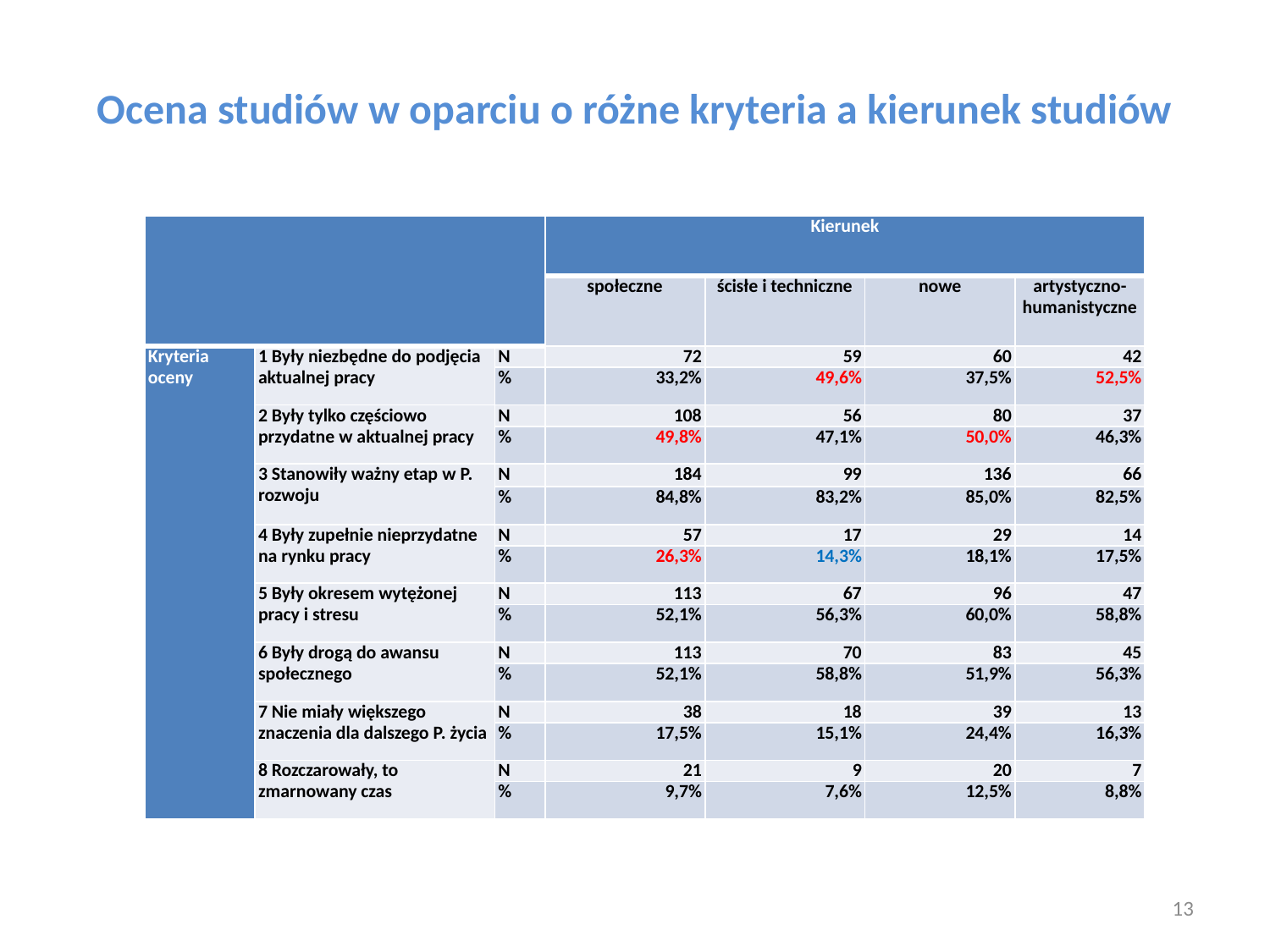

# Ocena studiów w oparciu o różne kryteria a kierunek studiów
|  |  |  | Kierunek |  |  |  |
| --- | --- | --- | --- | --- | --- | --- |
|  |  |  | społeczne | ścisłe i techniczne | nowe | artystyczno-humanistyczne |
| Kryteria oceny | 1 Były niezbędne do podjęcia aktualnej pracy | N | 72 | 59 | 60 | 42 |
|  |  | % | 33,2% | 49,6% | 37,5% | 52,5% |
|  | 2 Były tylko częściowo przydatne w aktualnej pracy | N | 108 | 56 | 80 | 37 |
|  |  | % | 49,8% | 47,1% | 50,0% | 46,3% |
|  | 3 Stanowiły ważny etap w P. rozwoju | N | 184 | 99 | 136 | 66 |
|  |  | % | 84,8% | 83,2% | 85,0% | 82,5% |
|  | 4 Były zupełnie nieprzydatne na rynku pracy | N | 57 | 17 | 29 | 14 |
|  |  | % | 26,3% | 14,3% | 18,1% | 17,5% |
|  | 5 Były okresem wytężonej pracy i stresu | N | 113 | 67 | 96 | 47 |
|  |  | % | 52,1% | 56,3% | 60,0% | 58,8% |
|  | 6 Były drogą do awansu społecznego | N | 113 | 70 | 83 | 45 |
|  |  | % | 52,1% | 58,8% | 51,9% | 56,3% |
|  | 7 Nie miały większego znaczenia dla dalszego P. życia | N | 38 | 18 | 39 | 13 |
|  |  | % | 17,5% | 15,1% | 24,4% | 16,3% |
|  | 8 Rozczarowały, to zmarnowany czas | N | 21 | 9 | 20 | 7 |
|  |  | % | 9,7% | 7,6% | 12,5% | 8,8% |
13